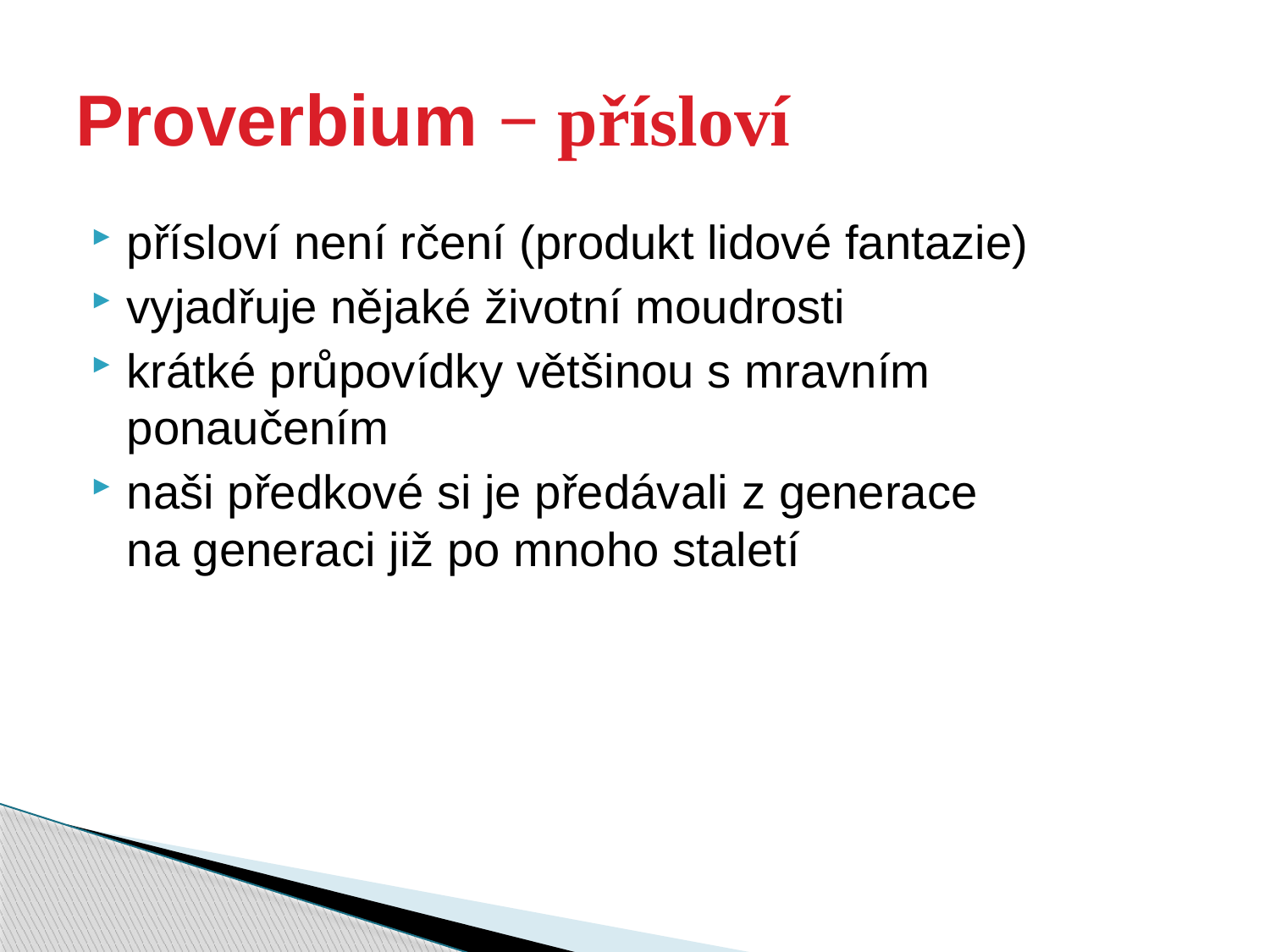

# Proverbium − přísloví
přísloví není rčení (produkt lidové fantazie)
vyjadřuje nějaké životní moudrosti
krátké průpovídky většinou s mravním ponaučením
naši předkové si je předávali z generace na generaci již po mnoho staletí